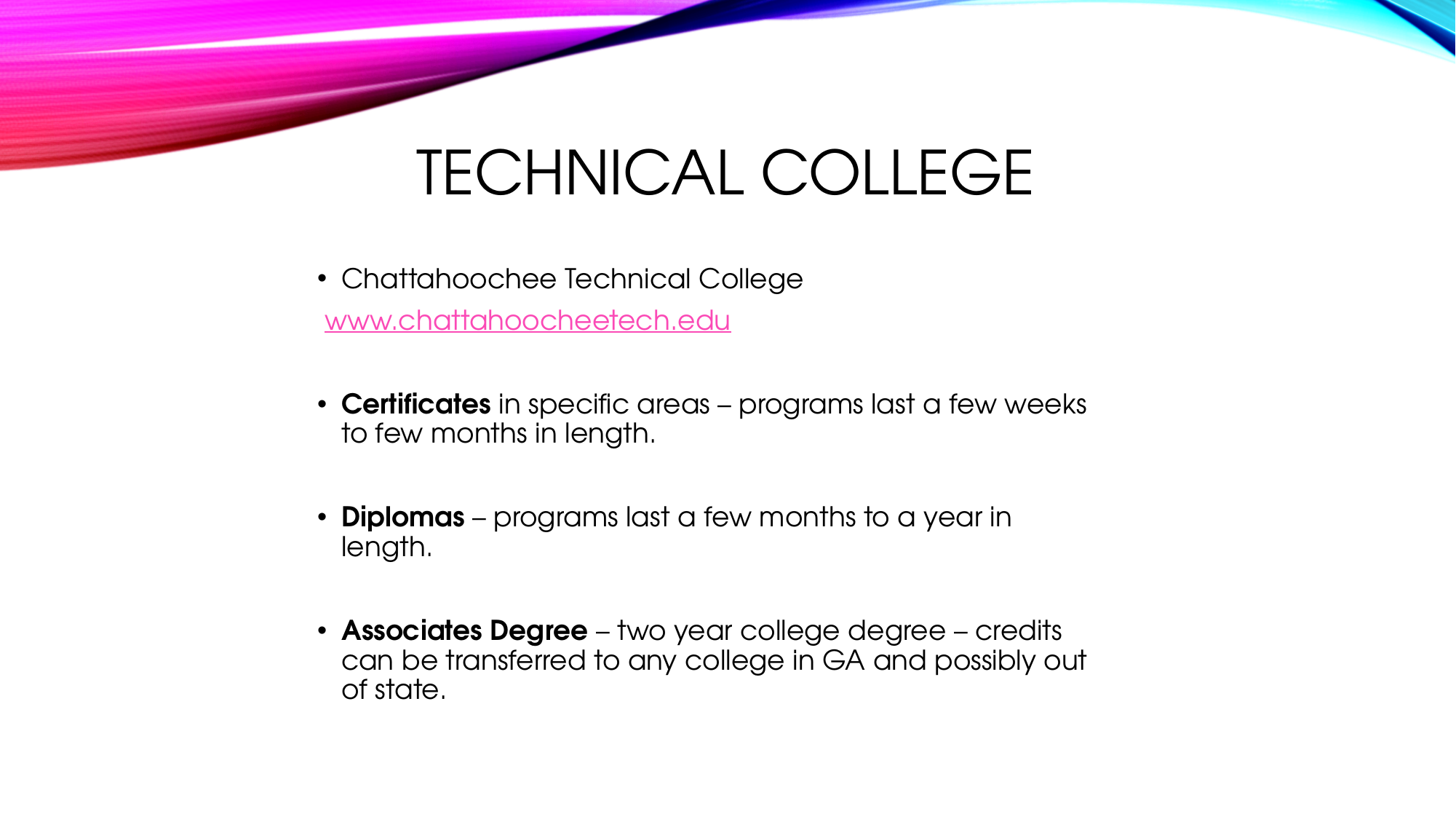

# Technical College
Chattahoochee Technical College
	www.chattahoocheetech.edu

Certificates in specific areas – programs last a few weeks to few months in length.

Diplomas – programs last a few months to a year in length.

Associates Degree – two year college degree – credits can be transferred to any college in GA and possibly out of state.